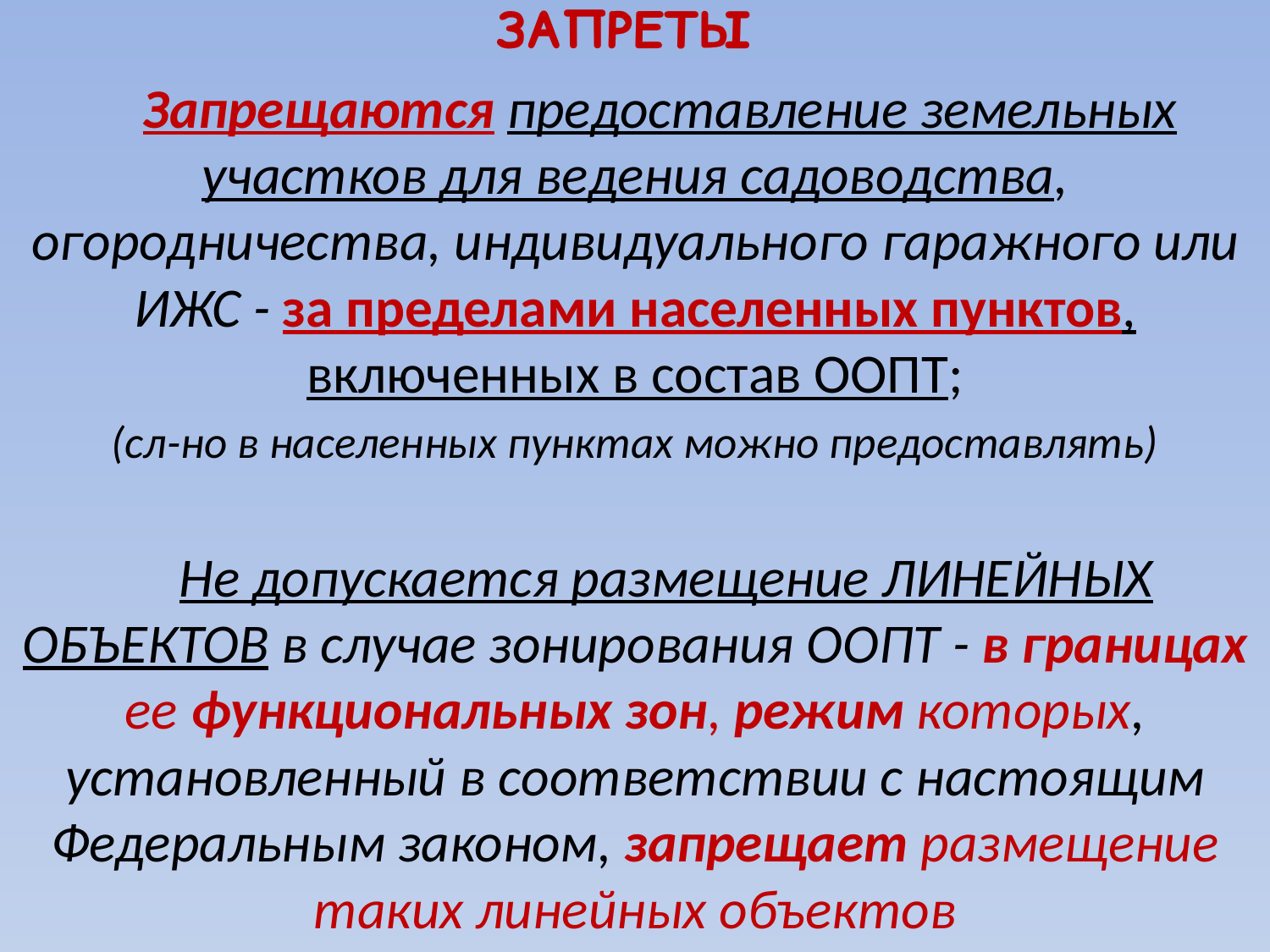

# ЗАПРЕТЫ
    Запрещаются предоставление земельных участков для ведения садоводства, огородничества, индивидуального гаражного или ИЖС - за пределами населенных пунктов, включенных в состав ООПТ;
(сл-но в населенных пунктах можно предоставлять)

     Не допускается размещение ЛИНЕЙНЫХ ОБЪЕКТОВ в случае зонирования ООПТ - в границах ее функциональных зон, режим которых, установленный в соответствии с настоящим Федеральным законом, запрещает размещение таких линейных объектов